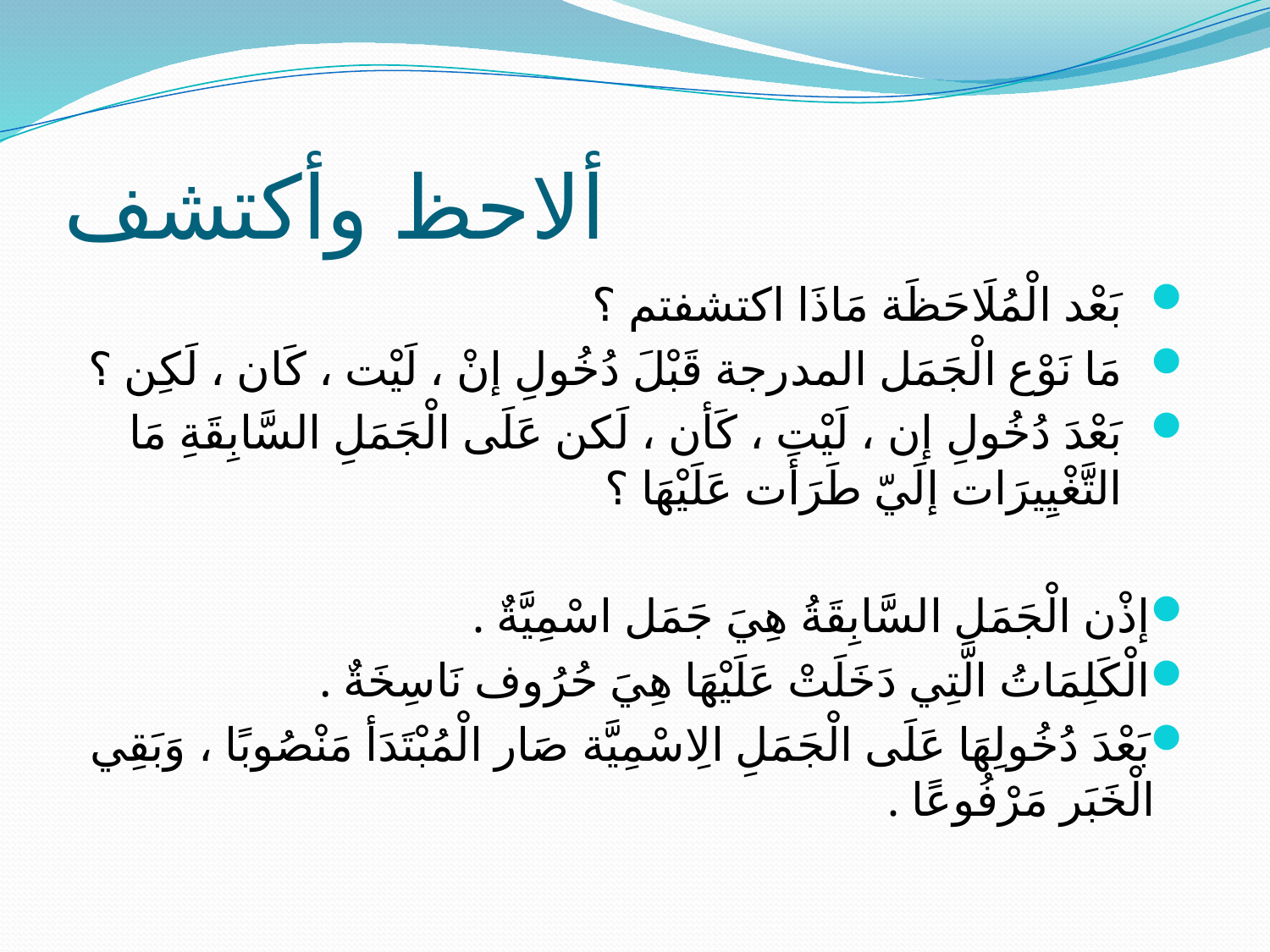

# ألاحظ وأكتشف
بَعْد الْمُلَاحَظَة مَاذَا اكتشفتم ؟
مَا نَوْع الْجَمَل المدرجة قَبْلَ دُخُولِ إنْ ، لَيْت ، كَان ، لَكِن ؟
بَعْدَ دُخُولِ إن ، لَيْت ، كَأن ، لَكن عَلَى الْجَمَلِ السَّابِقَةِ مَا التَّغْيِيرَات إلَيّ طَرَأَت عَلَيْهَا ؟

إذْن الْجَمَل السَّابِقَةُ هِيَ جَمَل اسْمِيَّةٌ .
الْكَلِمَاتُ الَّتِي دَخَلَتْ عَلَيْهَا هِيَ حُرُوف نَاسِخَةٌ .
بَعْدَ دُخُولِهَا عَلَى الْجَمَلِ الِاسْمِيَّة صَار الْمُبْتَدَأ مَنْصُوبًا ، وَبَقِي الْخَبَر مَرْفُوعًا .